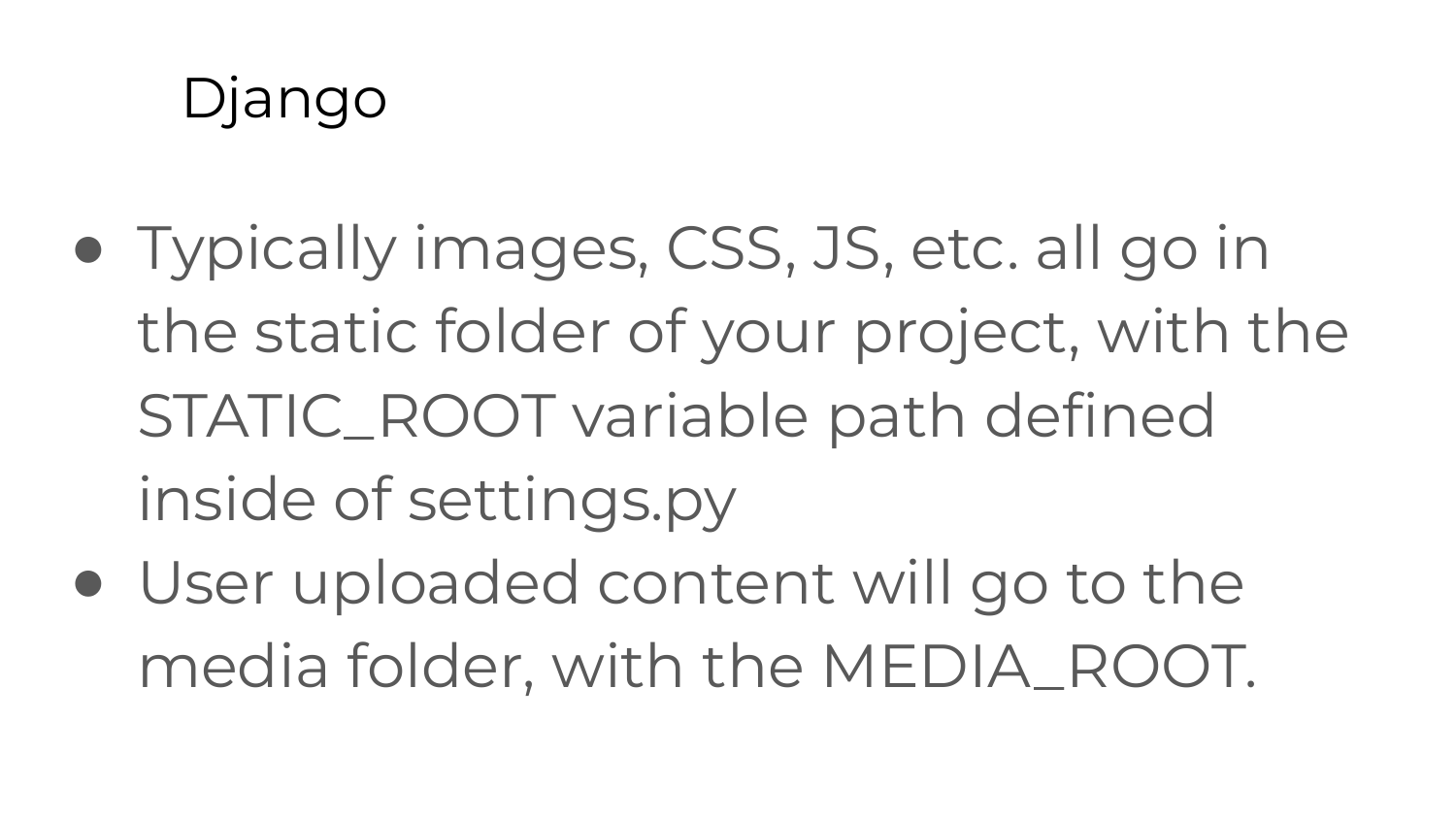

# Django
Typically images, CSS, JS, etc. all go in the static folder of your project, with the STATIC_ROOT variable path defined inside of settings.py
User uploaded content will go to the media folder, with the MEDIA_ROOT.